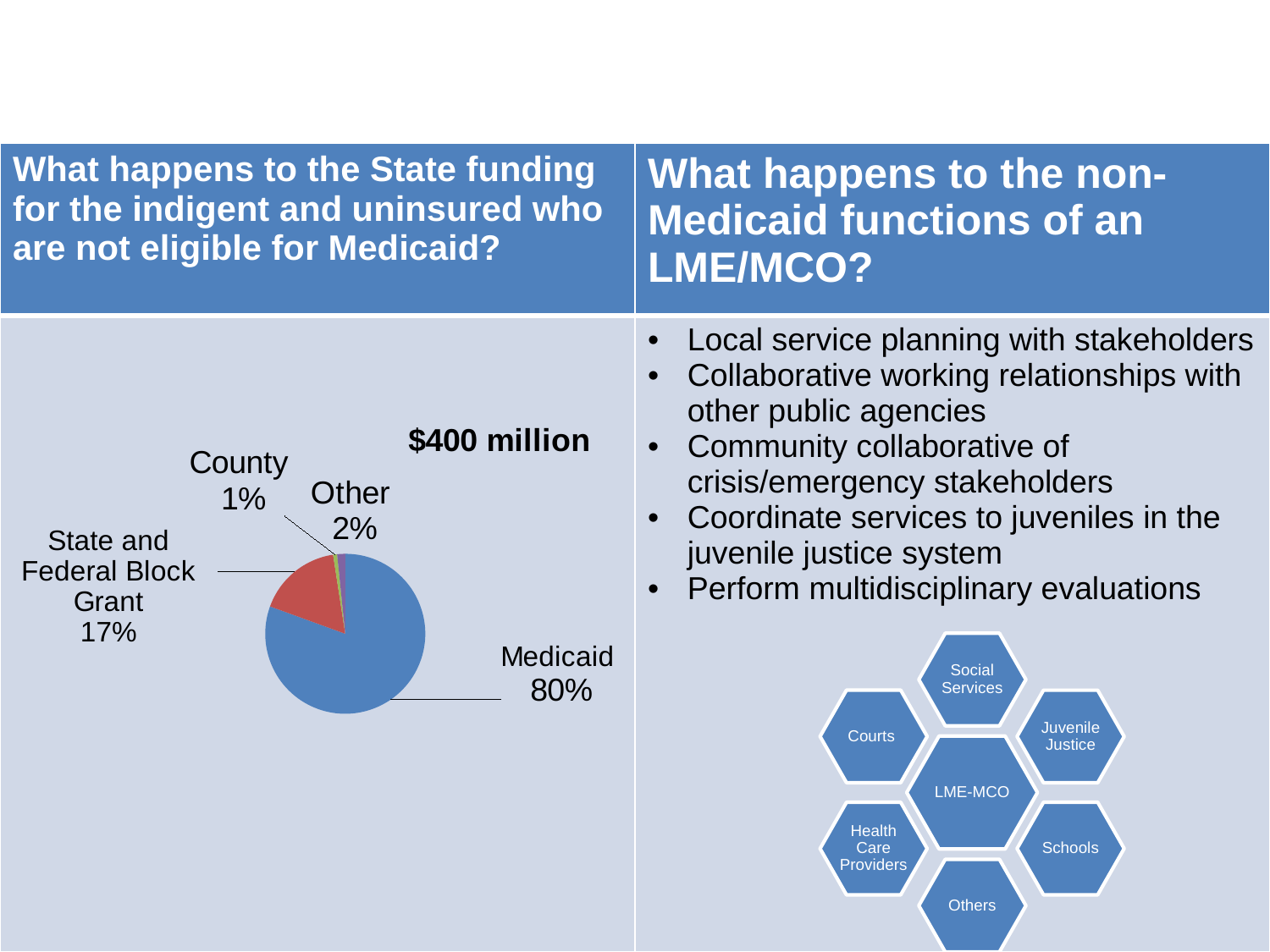

# When LME/MCOs lose Medicaid contract?
| What happens to the State funding for the indigent and uninsured who are not eligible for Medicaid? | What happens to the non-Medicaid functions of an LME/MCO? |
| --- | --- |
|  | Local service planning with stakeholders Collaborative working relationships with other public agencies Community collaborative of crisis/emergency stakeholders Coordinate services to juveniles in the juvenile justice system Perform multidisciplinary evaluations |

### Chart: $400 million

| Category | $370  |
|---|---|
| Medicaid  | 298.0 |
| State and Federal Block Grant | 63.0 |
| County  | 3.0 |
| Other  | 6.0 |
LME-MCO
Social Services
Juvenile Justice
Schools
Others
Health Care Providers
Courts